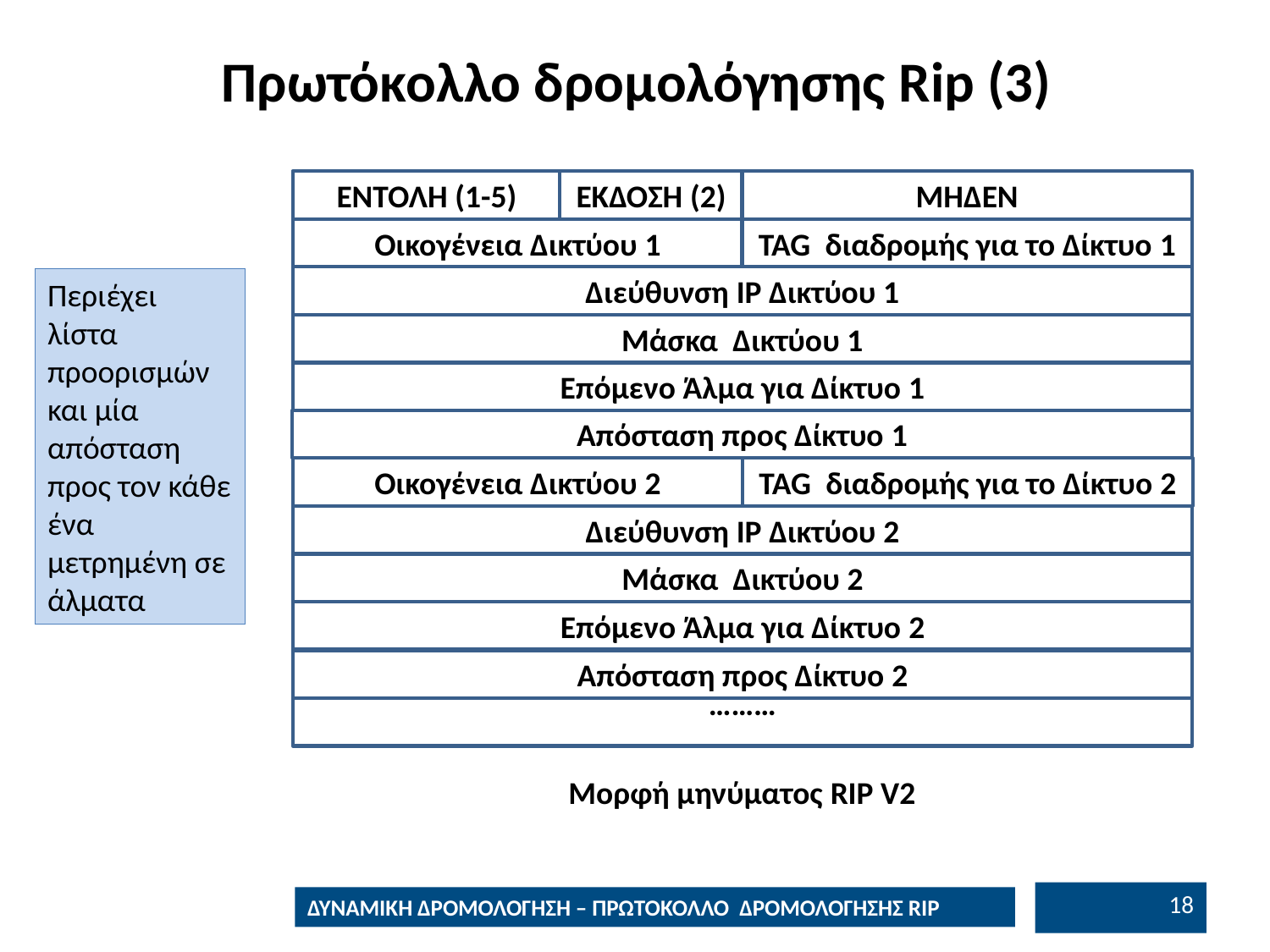

# Πρωτόκολλο δρομολόγησης Rip (3)
ΕΝΤΟΛΗ (1-5)
ΕΚΔΟΣΗ (2)
ΜΗΔΕΝ
Οικογένεια Δικτύου 1
TAG  διαδρομής για το Δίκτυο 1
Διεύθυνση IP Δικτύου 1
Μάσκα  Δικτύου 1
Επόμενο Άλμα για Δίκτυο 1
Απόσταση προς Δίκτυο 1
Οικογένεια Δικτύου 2
TAG  διαδρομής για το Δίκτυο 2
Διεύθυνση IP Δικτύου 2
Μάσκα  Δικτύου 2
Επόμενο Άλμα για Δίκτυο 2
Απόσταση προς Δίκτυο 2
………

Περιέχει λίστα προορισμών και μία απόσταση προς τον κάθε ένα μετρημένη σε άλματα
Μορφή μηνύματος RIP V2
18